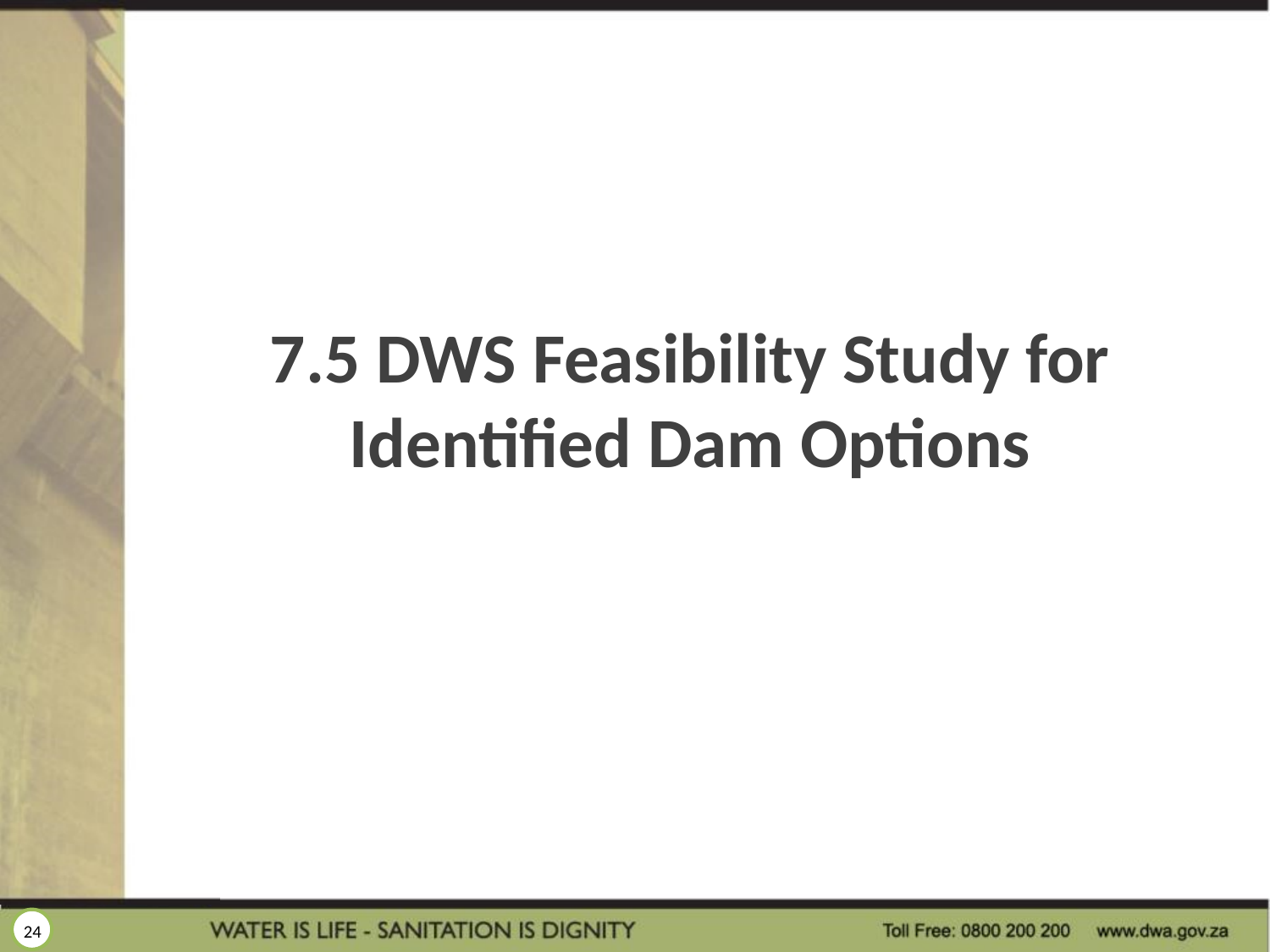

7.5 DWS Feasibility Study for Identified Dam Options